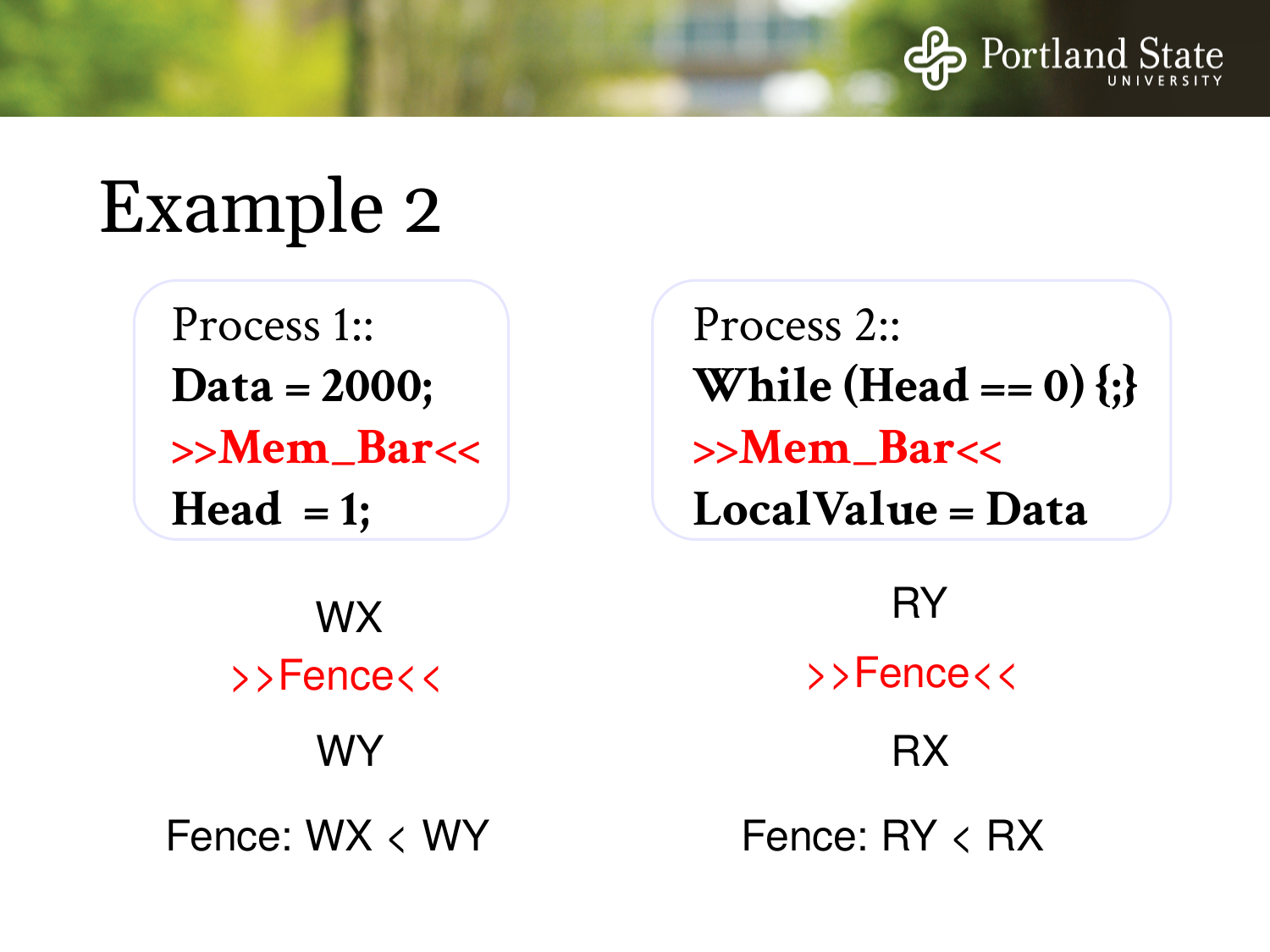

Example 2

Process 1::
Data = 2000;
>>Mem_Bar<<
Head  = 1;

Process 2::
While (Head == 0) {;}
>>Mem_Bar<<
LocalValue = Data
RY
WX
>>Fence<<
>>Fence<<
WY
RX
Fence: WX < WY
Fence: RY < RX